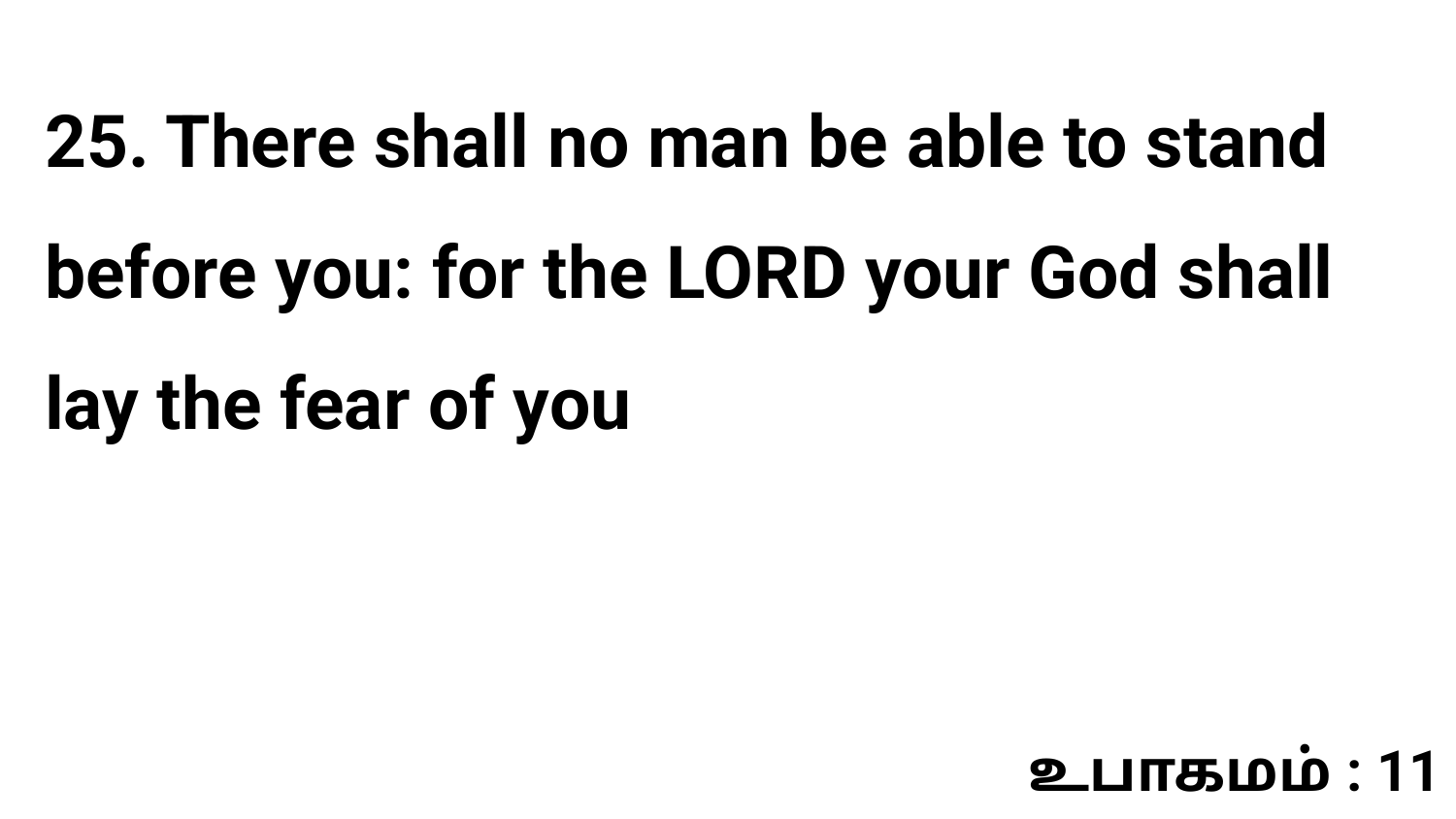

25. There shall no man be able to stand before you: for the LORD your God shall lay the fear of you
உபாகமம் : 11